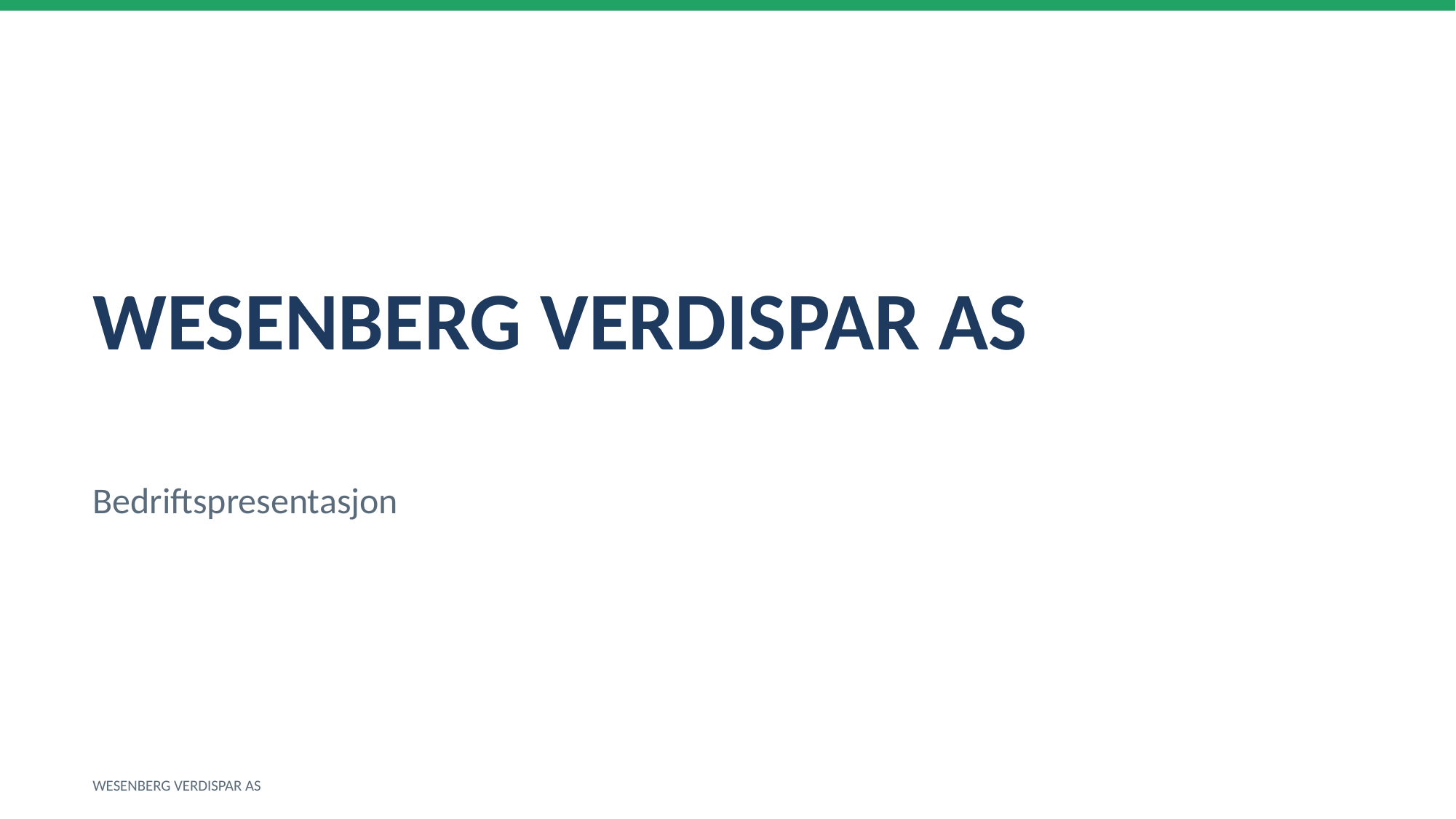

WESENBERG VERDISPAR AS
Bedriftspresentasjon
WESENBERG VERDISPAR AS